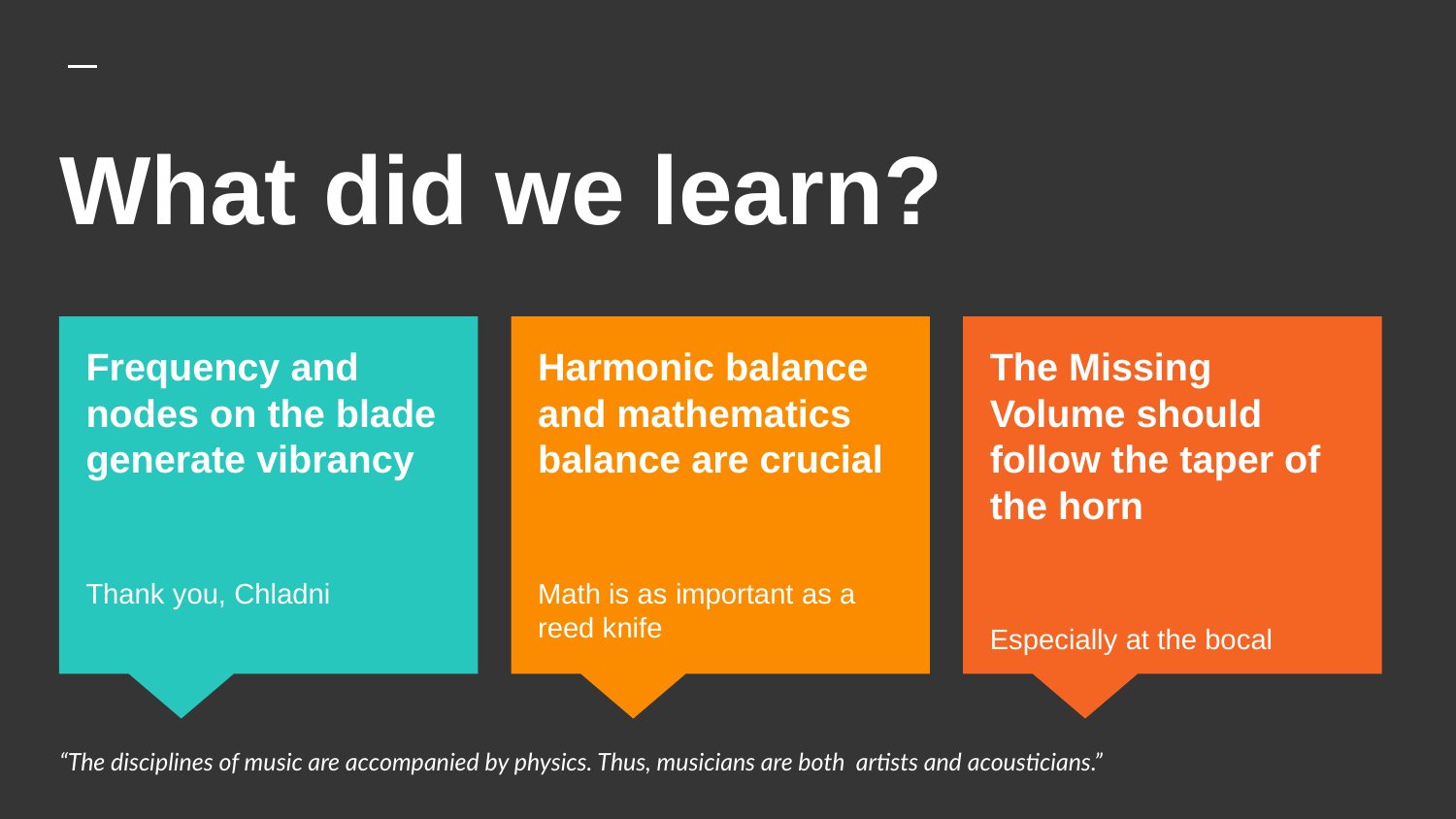

# What did we learn?

Frequency and nodes on the blade generate vibrancy

Thank you, Chladni
Harmonic balance and mathematics balance are crucial

Math is as important as a reed knife
The Missing Volume should follow the taper of the horn

Especially at the bocal
“The disciplines of music are accompanied by physics. Thus, musicians are both  artists and acousticians.”